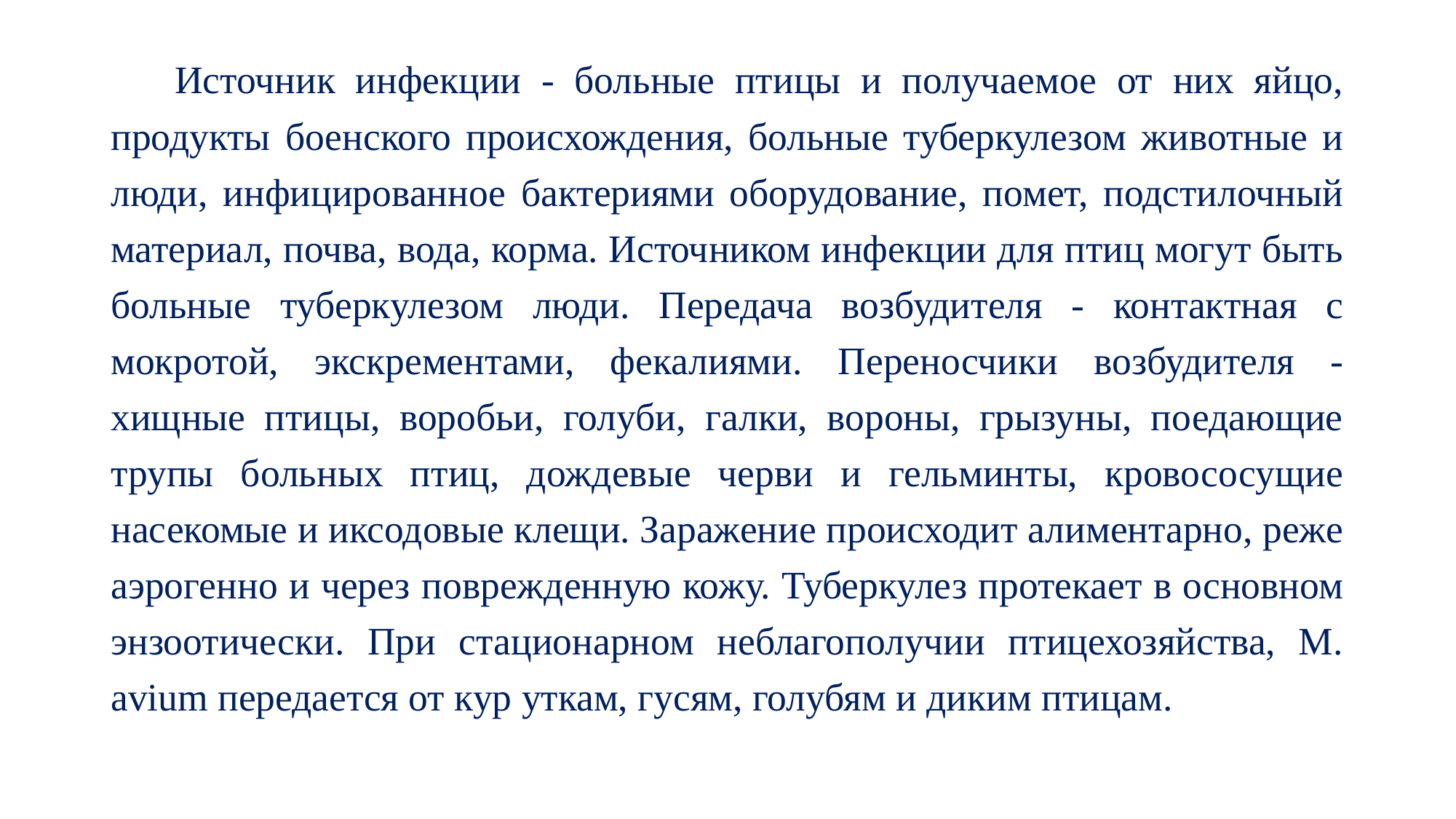

Источник инфекции - больные птицы и получаемое от них яйцо, продукты боенского происхождения, больные туберкулезом животные и люди, инфицированное бактериями оборудование, помет, подстилочный материал, почва, вода, корма. Источником инфекции для птиц могут быть больные туберкулезом люди. Передача возбудителя - контактная с мокротой, экскрементами, фекалиями. Переносчики возбудителя - хищные птицы, воробьи, голуби, галки, вороны, грызуны, поедающие трупы больных птиц, дождевые черви и гельминты, кровососущие насекомые и иксодовые клещи. Заражение происходит алиментарно, реже аэрогенно и через поврежденную кожу. Туберкулез протекает в основном энзоотически. При стационарном неблагополучии птицехозяйства, М. avium передается от кур уткам, гусям, голубям и диким птицам.